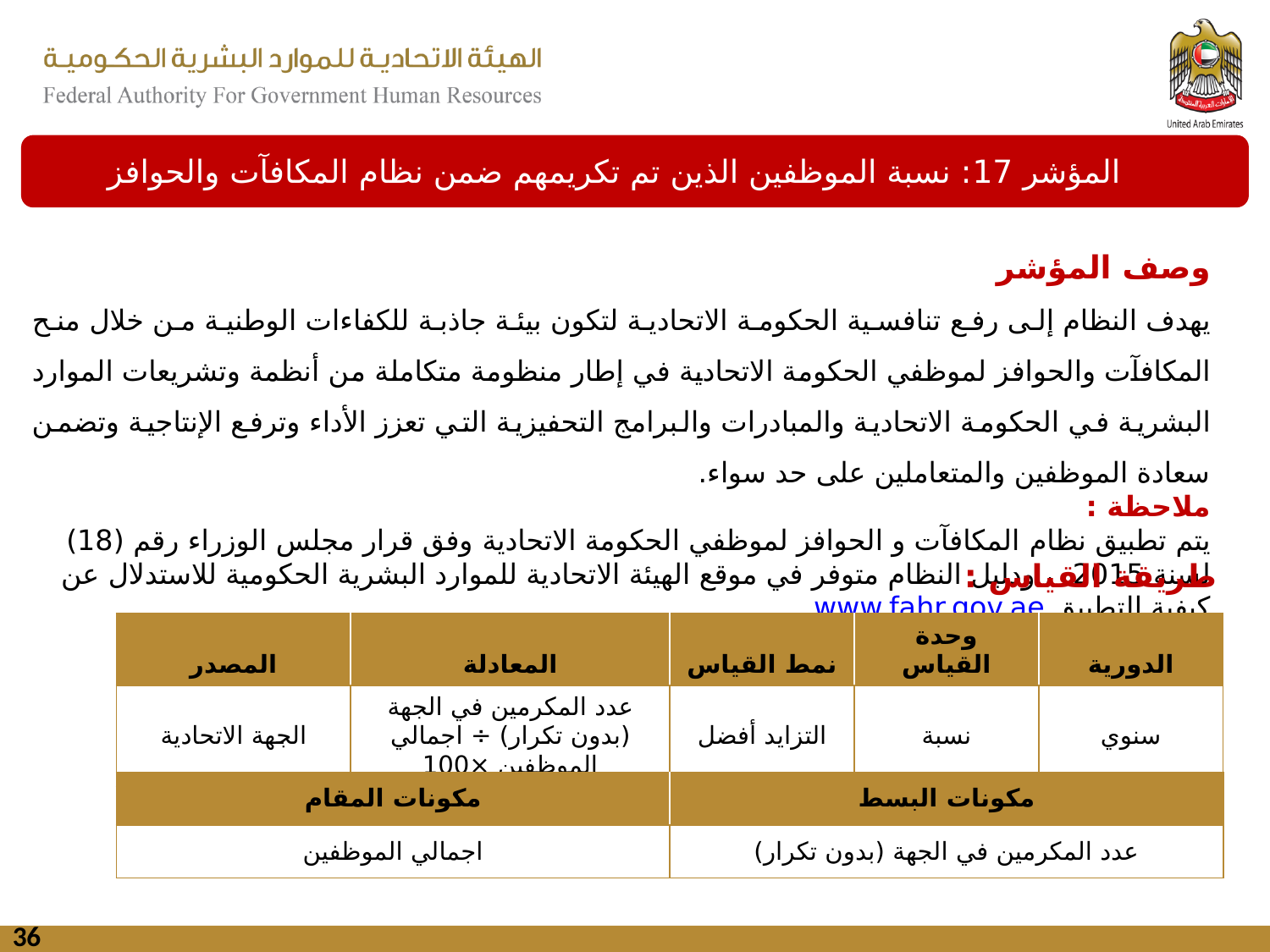

المؤشر 17: نسبة الموظفين الذين تم تكريمهم ضمن نظام المكافآت والحوافز
وصف المؤشر
يهدف النظام إلى رفع تنافسية الحكومة الاتحادية لتكون بيئة جاذبة للكفاءات الوطنية من خلال منح المكافآت والحوافز لموظفي الحكومة الاتحادية في إطار منظومة متكاملة من أنظمة وتشريعات الموارد البشرية في الحكومة الاتحادية والمبادرات والبرامج التحفيزية التي تعزز الأداء وترفع الإنتاجية وتضمن سعادة الموظفين والمتعاملين على حد سواء.
ملاحظة :
يتم تطبيق نظام المكافآت و الحوافز لموظفي الحكومة الاتحادية وفق قرار مجلس الوزراء رقم (18) لسنة 2015  ، ودليل النظام متوفر في موقع الهيئة الاتحادية للموارد البشرية الحكومية للاستدلال عن كيفية التطبيق www.fahr.gov.ae

طريقة القياس :
| المصدر | المعادلة | نمط القياس | وحدة القياس | الدورية |
| --- | --- | --- | --- | --- |
| الجهة الاتحادية | عدد المكرمين في الجهة (بدون تكرار) ÷ اجمالي الموظفين ×100 | التزايد أفضل | نسبة | سنوي |
| مكونات المقام | مكونات البسط |
| --- | --- |
| اجمالي الموظفين | عدد المكرمين في الجهة (بدون تكرار) |
36